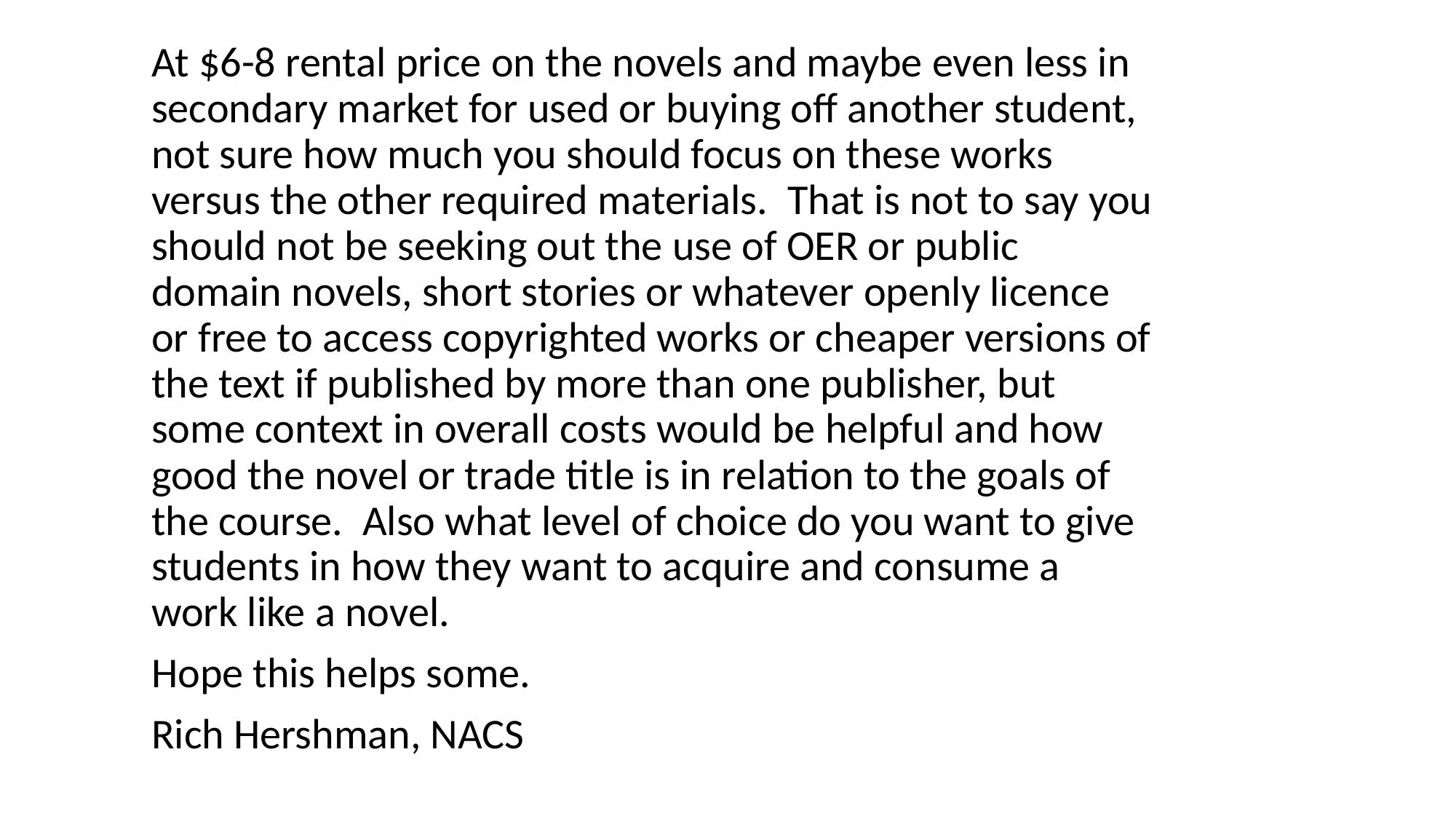

At $6-8 rental price on the novels and maybe even less in secondary market for used or buying off another student, not sure how much you should focus on these works versus the other required materials.  That is not to say you should not be seeking out the use of OER or public domain novels, short stories or whatever openly licence or free to access copyrighted works or cheaper versions of the text if published by more than one publisher, but some context in overall costs would be helpful and how good the novel or trade title is in relation to the goals of the course.  Also what level of choice do you want to give students in how they want to acquire and consume a work like a novel.
Hope this helps some.
Rich Hershman, NACS